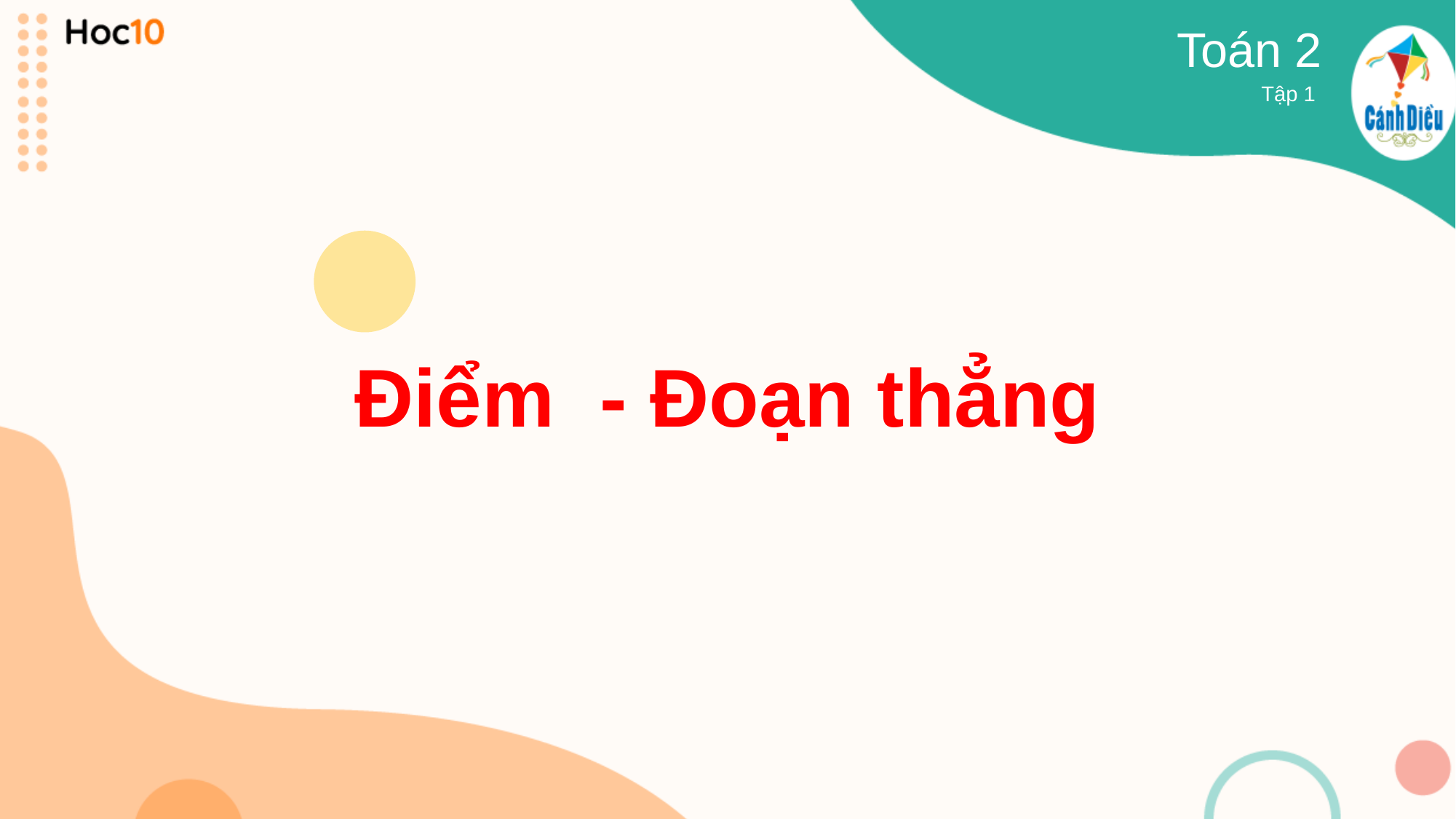

Toán 2
Tập 1
Điểm  - Đoạn thẳng